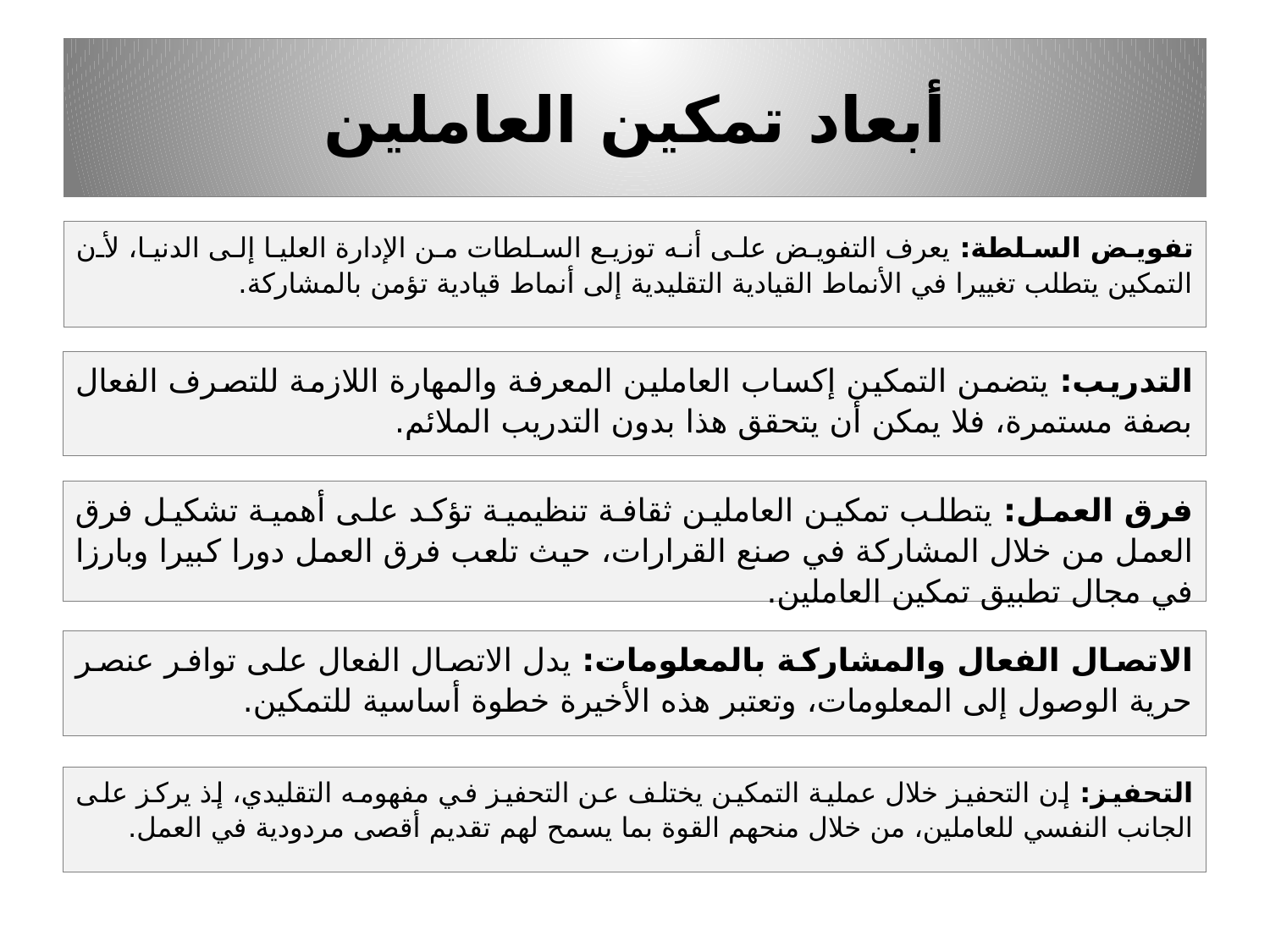

# أبعاد تمكين العاملين
تفويض السلطة: يعرف التفويض على أنه توزيع السلطات من الإدارة العليا إلى الدنيا، لأن التمكين يتطلب تغييرا في الأنماط القيادية التقليدية إلى أنماط قيادية تؤمن بالمشاركة.

التدريب: يتضمن التمكين إكساب العاملين المعرفة والمهارة اللازمة للتصرف الفعال بصفة مستمرة، فلا يمكن أن يتحقق هذا بدون التدريب الملائم.

فرق العمل: يتطلب تمكين العاملين ثقافة تنظيمية تؤكد على أهمية تشكيل فرق العمل من خلال المشاركة في صنع القرارات، حيث تلعب فرق العمل دورا كبيرا وبارزا في مجال تطبيق تمكين العاملين.
الاتصال الفعال والمشاركة بالمعلومات: يدل الاتصال الفعال على توافر عنصر حرية الوصول إلى المعلومات، وتعتبر هذه الأخيرة خطوة أساسية للتمكين.
التحفيز: إن التحفيز خلال عملية التمكين يختلف عن التحفيز في مفهومه التقليدي، إذ يركز على الجانب النفسي للعاملين، من خلال منحهم القوة بما يسمح لهم تقديم أقصى مردودية في العمل.